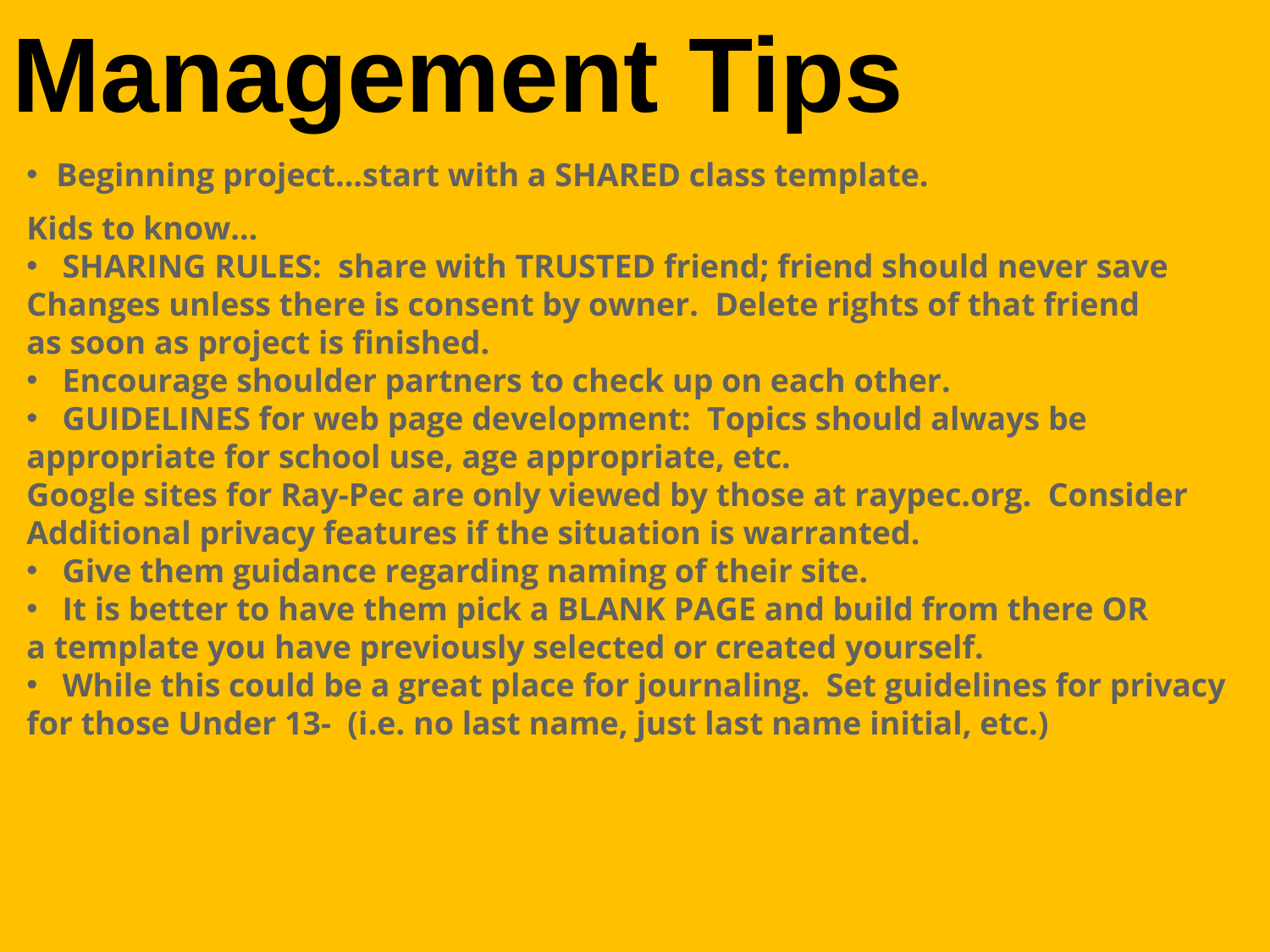

Management Tips
Beginning project…start with a SHARED class template.

Kids to know…
SHARING RULES:  share with TRUSTED friend; friend should never save
Changes unless there is consent by owner.  Delete rights of that friend
as soon as project is finished.
Encourage shoulder partners to check up on each other.
GUIDELINES for web page development:  Topics should always be
appropriate for school use, age appropriate, etc.
Google sites for Ray-Pec are only viewed by those at raypec.org.  Consider
Additional privacy features if the situation is warranted.
Give them guidance regarding naming of their site.
It is better to have them pick a BLANK PAGE and build from there OR
a template you have previously selected or created yourself.
While this could be a great place for journaling.  Set guidelines for privacy
for those Under 13-  (i.e. no last name, just last name initial, etc.)